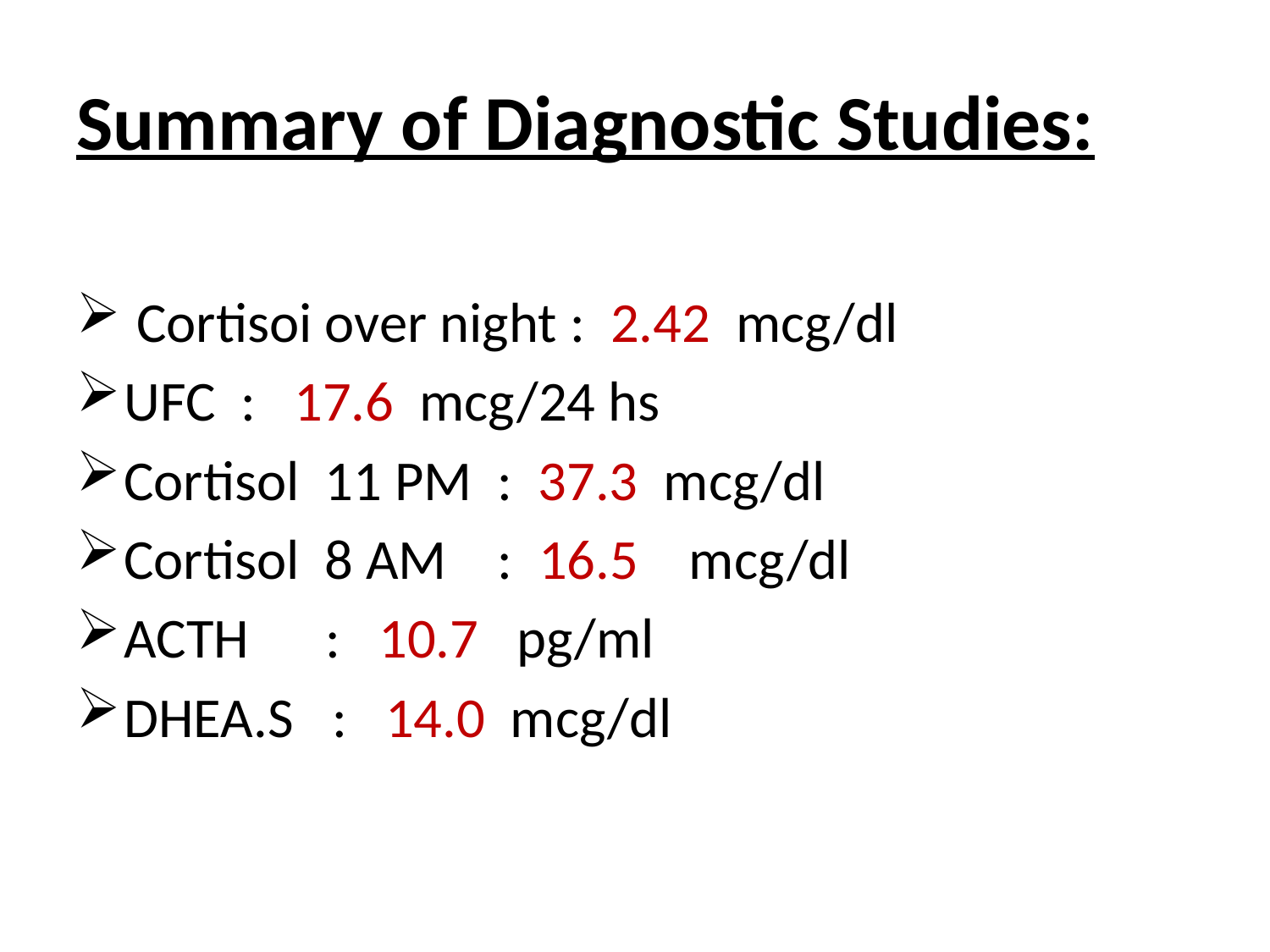

#
Summary of Diagnostic Studies:

 Cortisoi over night :  2.42  mcg/dl
UFC  :   17.6  mcg/24 hs
Cortisol  11 PM  :  37.3  mcg/dl
Cortisol  8 AM    :  16.5    mcg/dl
ACTH      :   10.7   pg/ml
DHEA.S   :   14.0  mcg/dl